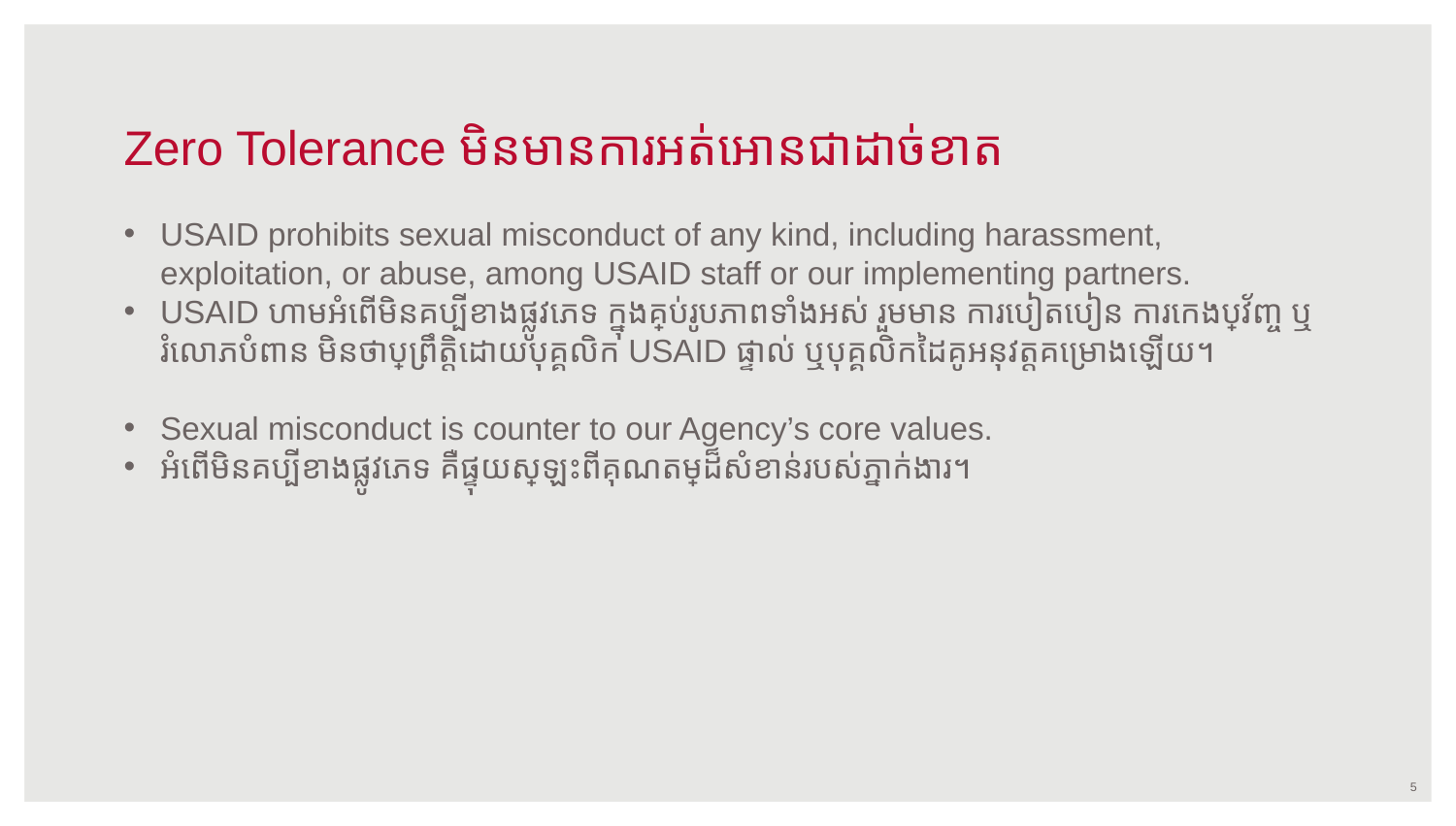

# Zero Tolerance មិនមានការអត់អោនជាដាច់ខាត
USAID prohibits sexual misconduct of any kind, including harassment, exploitation, or abuse, among USAID staff or our implementing partners.
USAID ហាមអំពើមិនគប្បី​ខាងផ្លូវភេទ​ ក្នុងគ្រប់រូបភាពទាំងអស់​ រួមមាន ការបៀតបៀន ការកេងប្រវ័ញ្ច ឬរំលោភបំពាន មិនថាប្រព្រឹត្តិដោយបុគ្គលិក USAID ផ្ទាល់ ឬបុគ្គលិកដៃគូអនុវត្តគម្រោងឡើយ។

Sexual misconduct is counter to our Agency’s core values.
អំពើមិនគប្បីខាងផ្លូវភេទ គឺផ្ទុយស្រឡះពីគុណតម្លៃដ៏សំខាន់របស់ភ្នាក់ងារ។
5